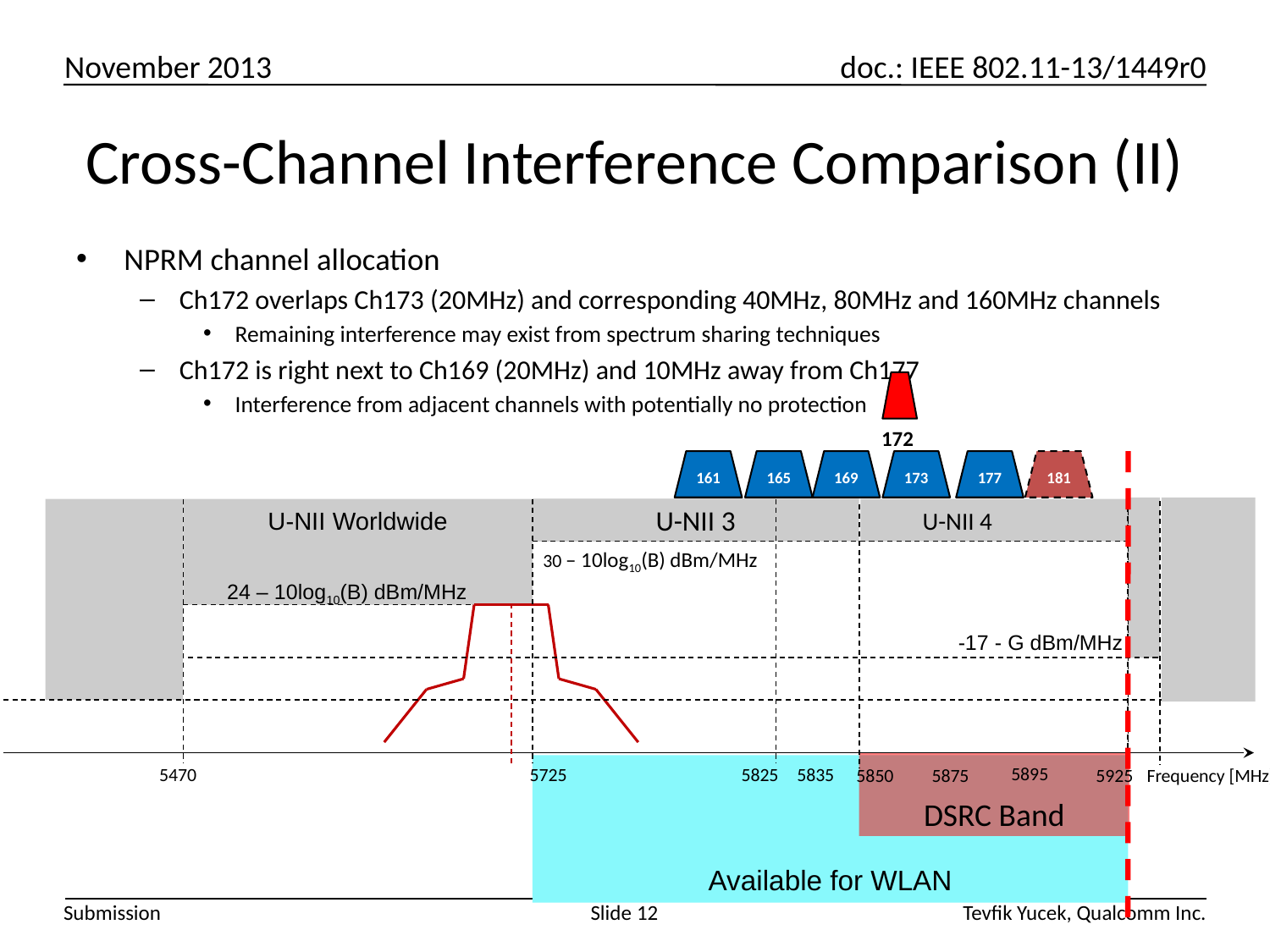

# Cross-Channel Interference Comparison (II)
NPRM channel allocation
Ch172 overlaps Ch173 (20MHz) and corresponding 40MHz, 80MHz and 160MHz channels
Remaining interference may exist from spectrum sharing techniques
Ch172 is right next to Ch169 (20MHz) and 10MHz away from Ch177
Interference from adjacent channels with potentially no protection

172
181
165
161
169
173
177

U-NII 3

U-NII Worldwide

         U-NII 4
30 – 10log10(B) dBm/MHz
24 – 10log10(B) dBm/MHz
-17 - G dBm/MHz

DSRC Band

Available for WLAN
5895
5470
5725
5825
5835
5850
5875
5925
Frequency [MHz]